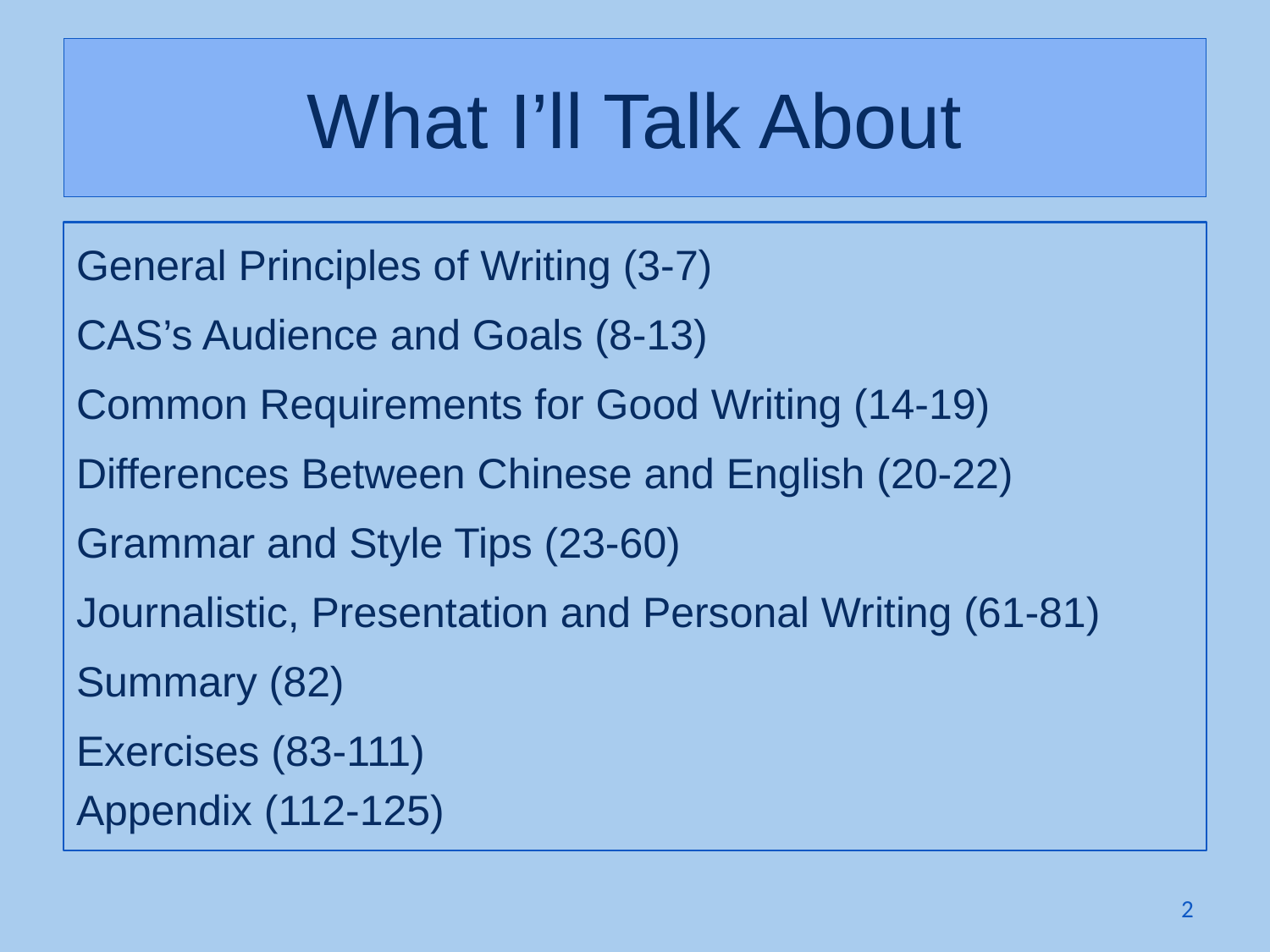

# What I’ll Talk About
General Principles of Writing (3-7)
CAS’s Audience and Goals (8-13)
Common Requirements for Good Writing (14-19)
Differences Between Chinese and English (20-22)
Grammar and Style Tips (23-60)
Journalistic, Presentation and Personal Writing (61-81)
Summary (82)
Exercises (83-111)
Appendix (112-125)

2